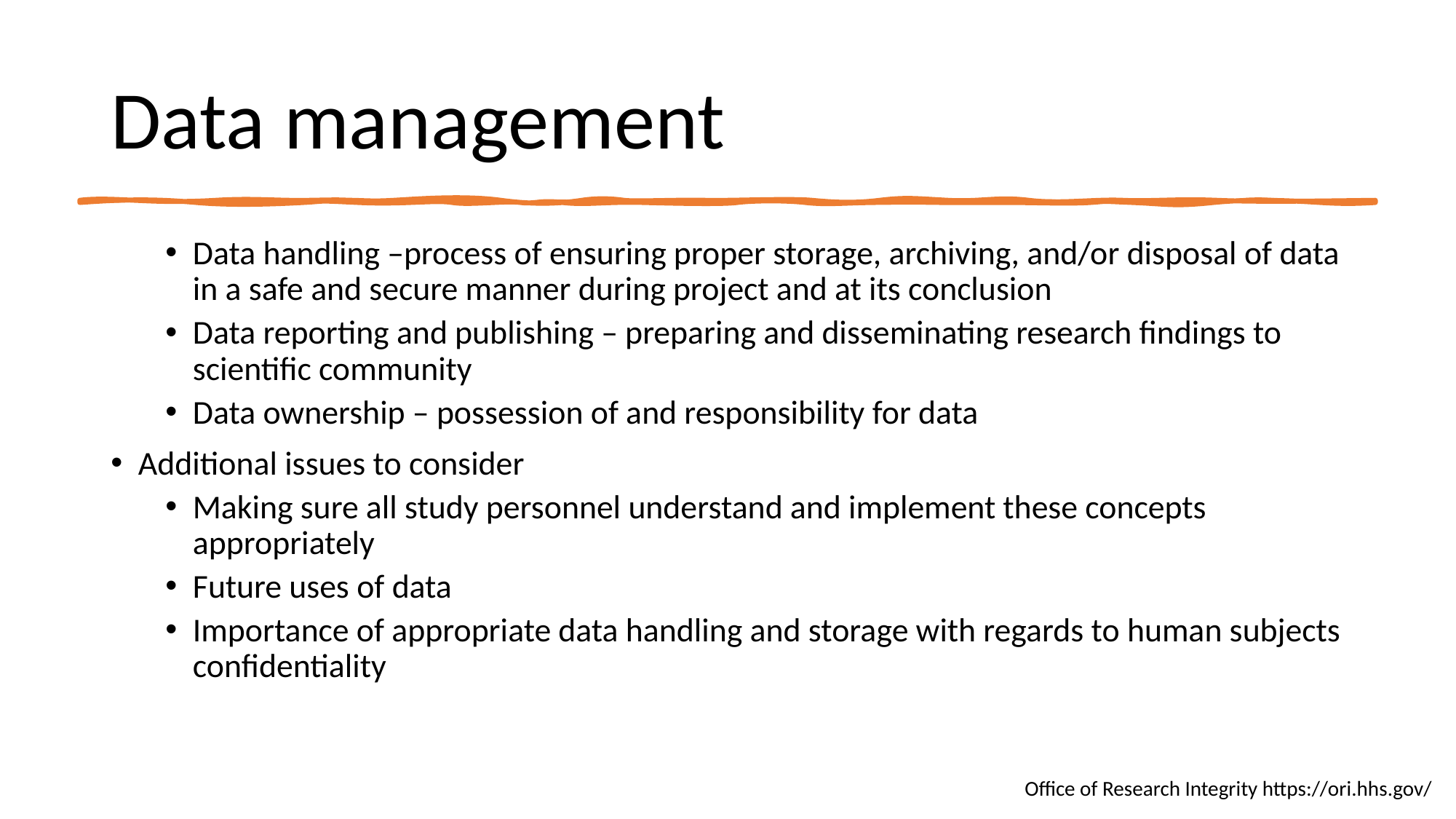

# Data management

Data handling –process of ensuring proper storage, archiving, and/or disposal of data in a safe and secure manner during project and at its conclusion
Data reporting and publishing – preparing and disseminating research findings to scientific community
Data ownership – possession of and responsibility for data
Additional issues to consider
Making sure all study personnel understand and implement these concepts appropriately
Future uses of data
Importance of appropriate data handling and storage with regards to human subjects confidentiality
Office of Research Integrity https://ori.hhs.gov/